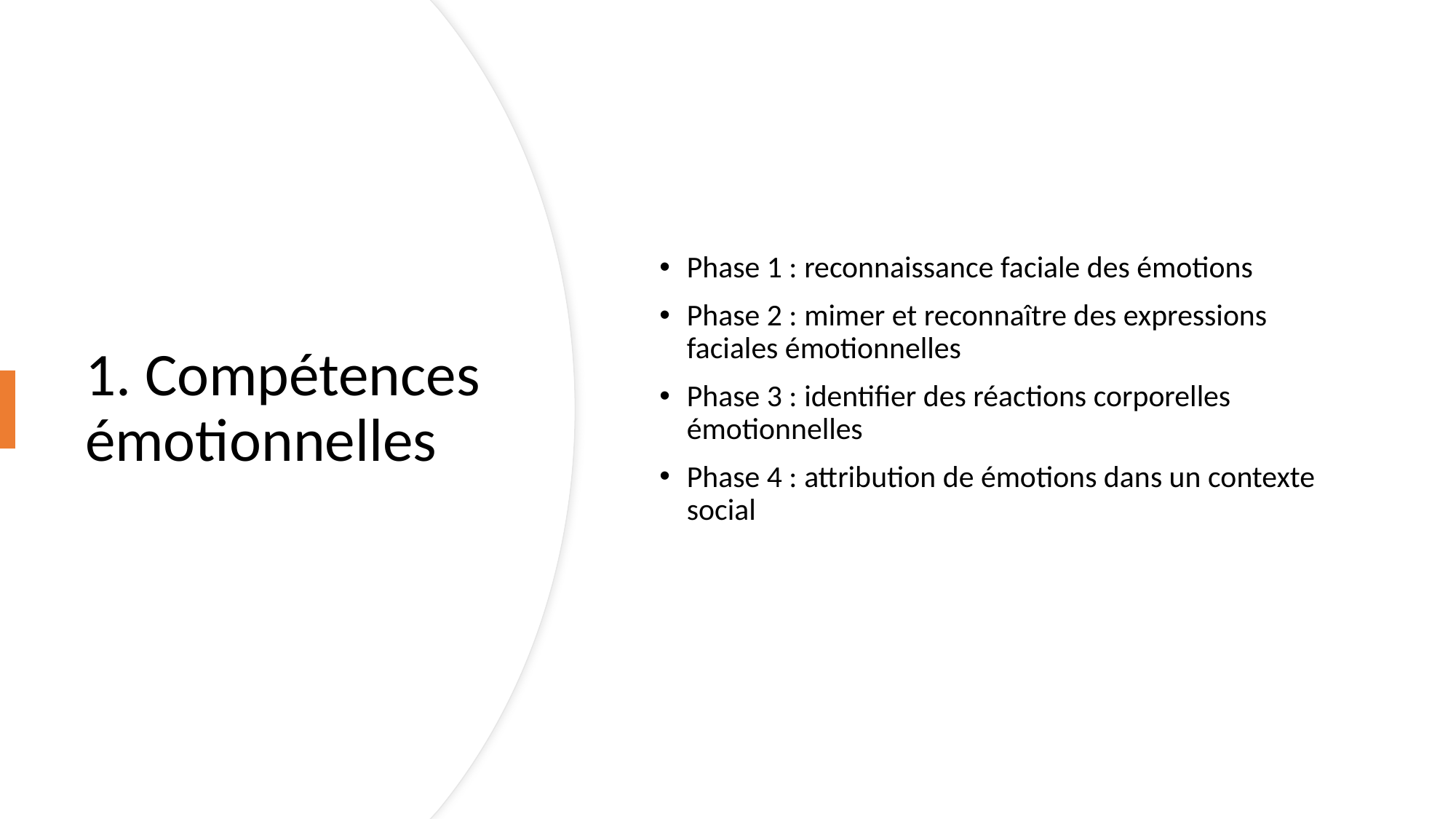

Phase 1 : reconnaissance faciale des émotions
Phase 2 : mimer et reconnaître des expressions faciales émotionnelles
Phase 3 : identifier des réactions corporelles émotionnelles
Phase 4 : attribution de émotions dans un contexte social

# 1. Compétences émotionnelles